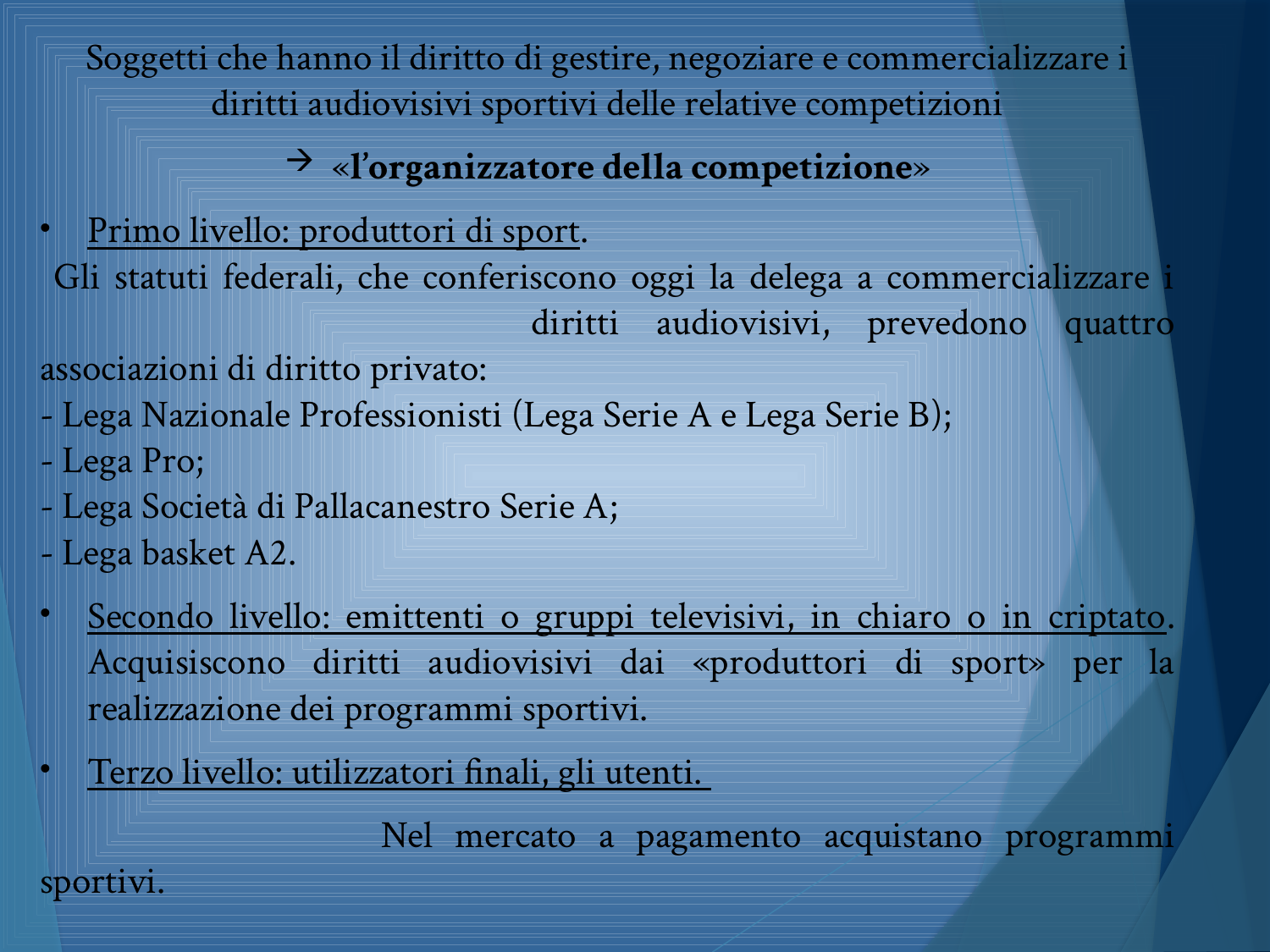

Soggetti che hanno il diritto di gestire, negoziare e commercializzare i diritti audiovisivi sportivi delle relative competizioni
«l’organizzatore della competizione»
Primo livello: produttori di sport.
 Gli statuti federali, che conferiscono oggi la delega a commercializzare i 			   diritti audiovisivi, prevedono quattro associazioni di diritto privato:
- Lega Nazionale Professionisti (Lega Serie A e Lega Serie B);
- Lega Pro;
- Lega Società di Pallacanestro Serie A;
- Lega basket A2.
Secondo livello: emittenti o gruppi televisivi, in chiaro o in criptato. Acquisiscono diritti audiovisivi dai «produttori di sport» per la realizzazione dei programmi sportivi.
Terzo livello: utilizzatori finali, gli utenti.
		    Nel mercato a pagamento acquistano programmi sportivi.